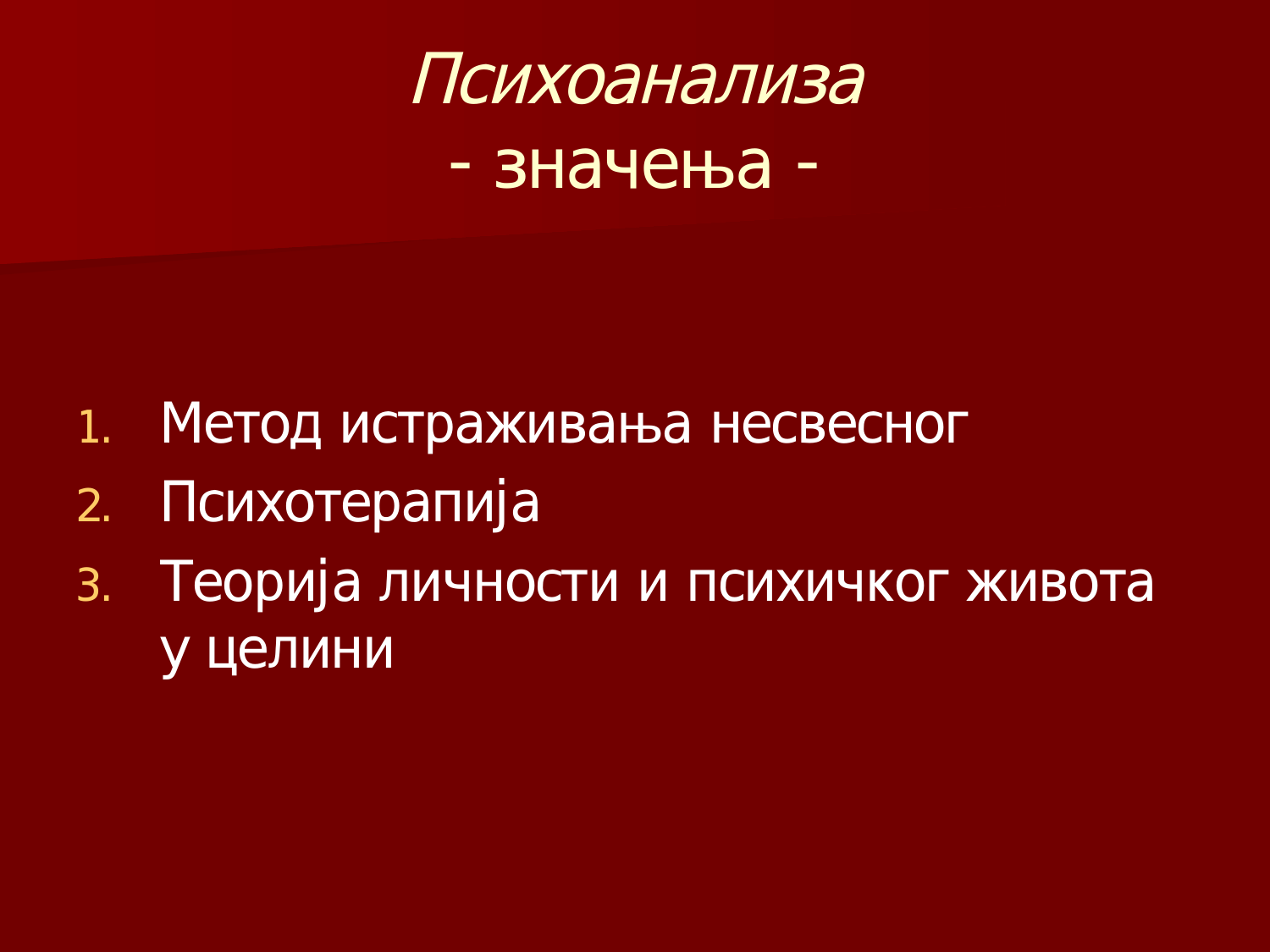

# Психоанализа - значења -

Метод истраживања несвесног
Психотерапија
Теорија личности и психичког живота у целини